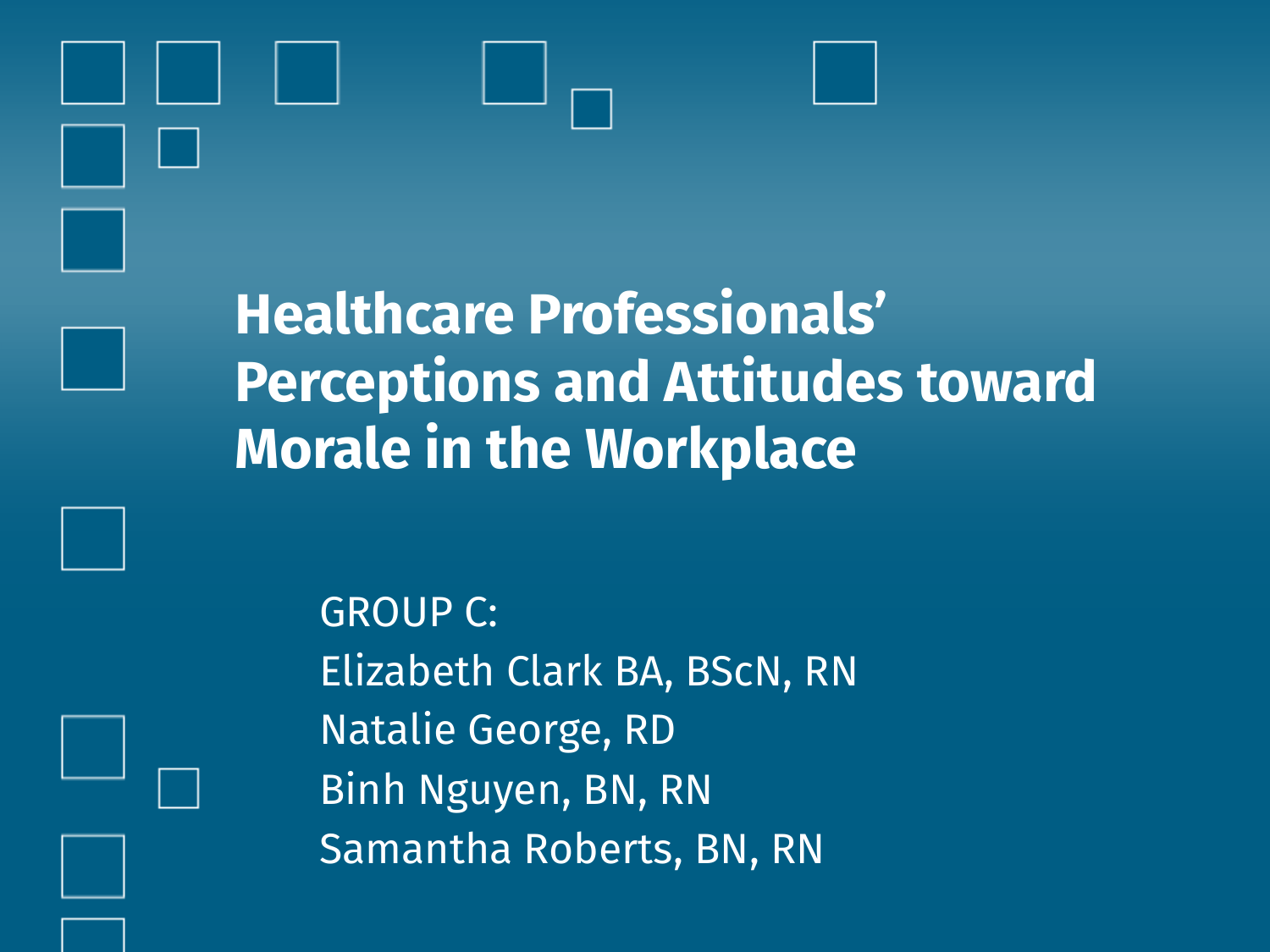

# Healthcare Professionals’ Perceptions and Attitudes toward Morale in the Workplace

GROUP C:
Elizabeth Clark BA, BScN, RN
Natalie George, RD
Binh Nguyen, BN, RN
Samantha Roberts, BN, RN